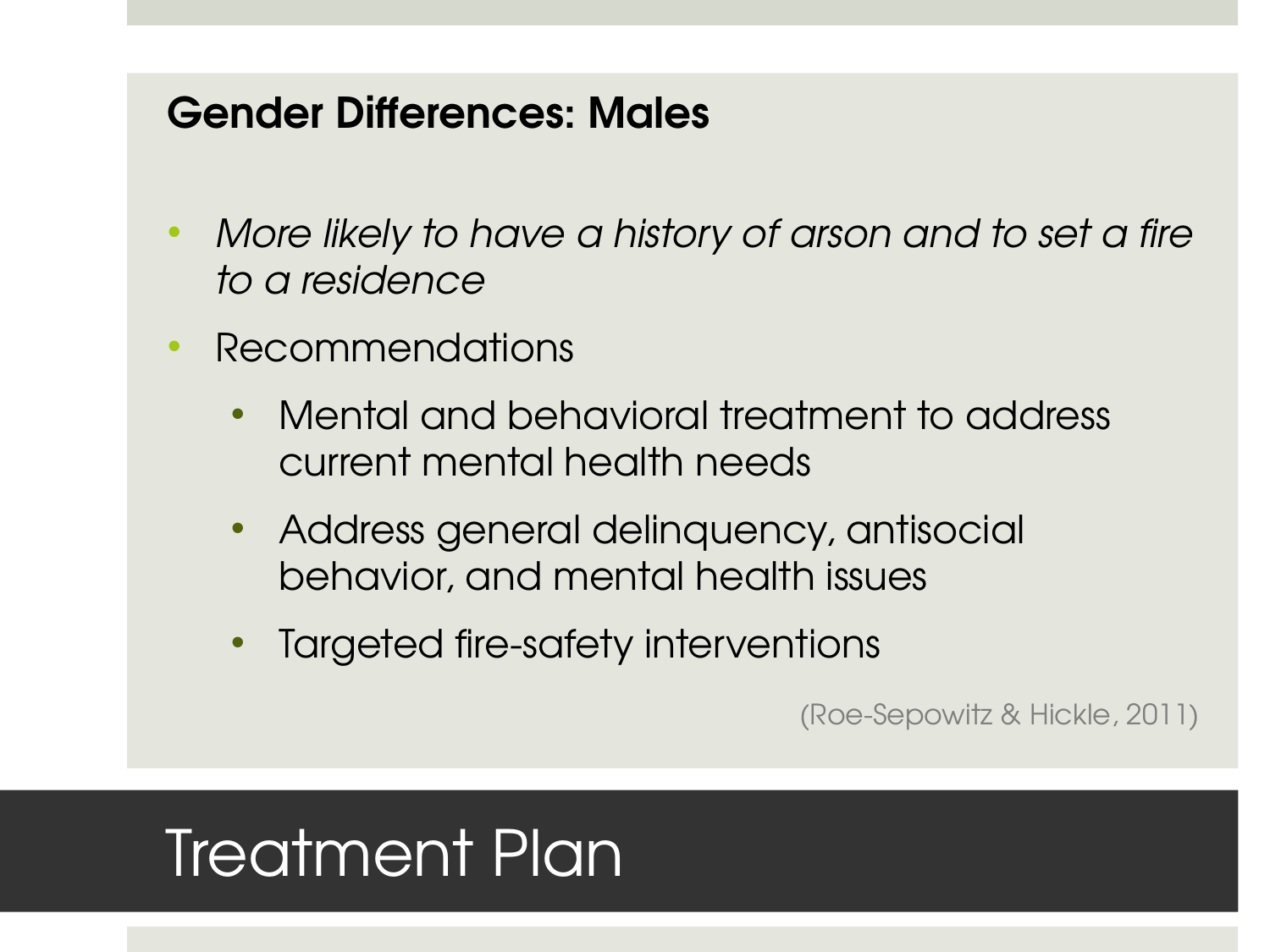

Gender Differences: Males

More likely to have a history of arson and to set a fire to a residence
Recommendations
Mental and behavioral treatment to address current mental health needs
Address general delinquency, antisocial behavior, and mental health issues
Targeted fire-safety interventions
(Roe-Sepowitz & Hickle, 2011)
# Treatment Plan